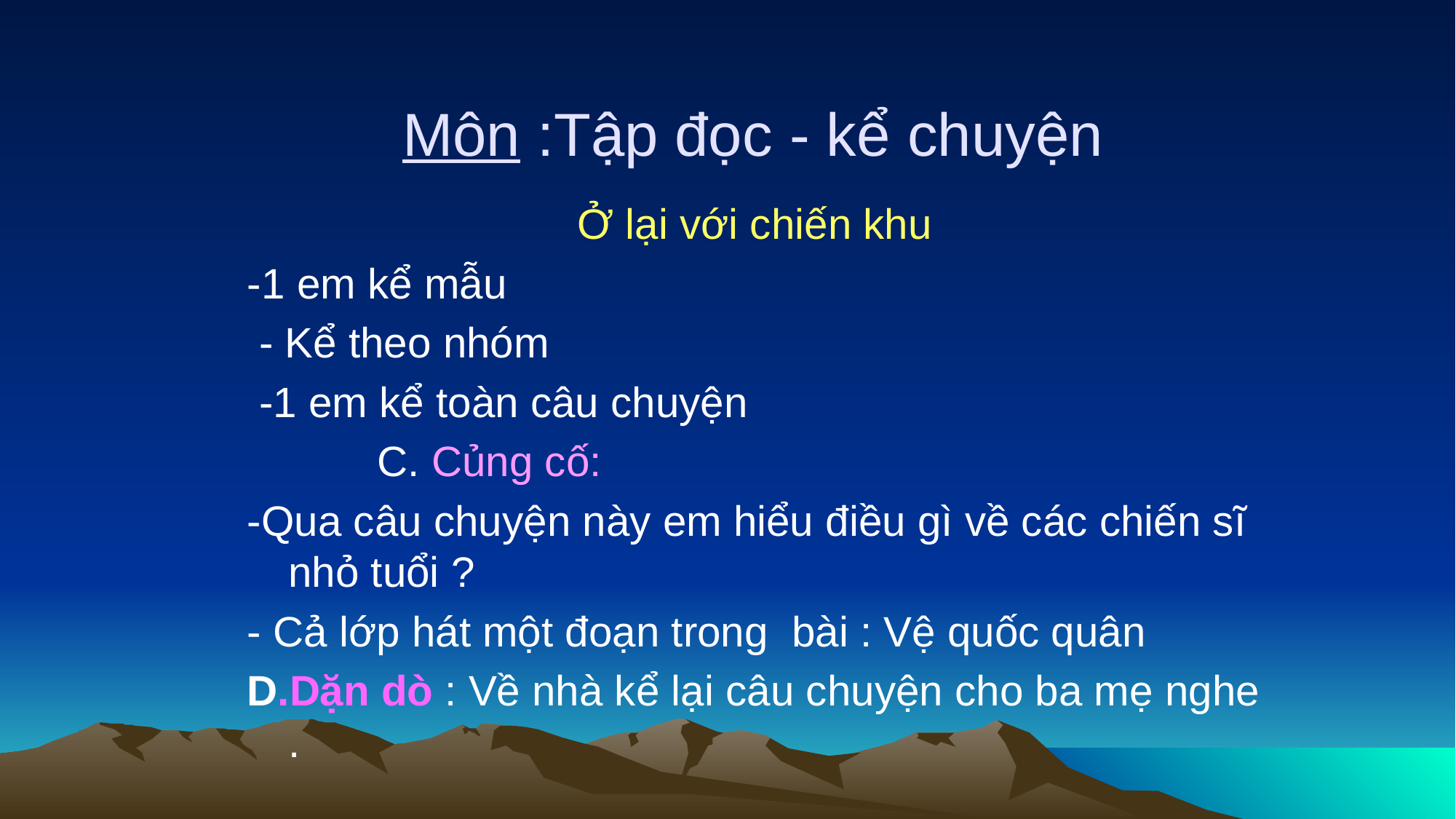

# Môn :Tập đọc - kể chuyện
Ở lại với chiến khu
-1 em kể mẫu
 - Kể theo nhóm
 -1 em kể toàn câu chuyện
           C. Củng cố:
-Qua câu chuyện này em hiểu điều gì về các chiến sĩ nhỏ tuổi ?
- Cả lớp hát một đoạn trong  bài : Vệ quốc quân
D.Dặn dò : Về nhà kể lại câu chuyện cho ba mẹ nghe .